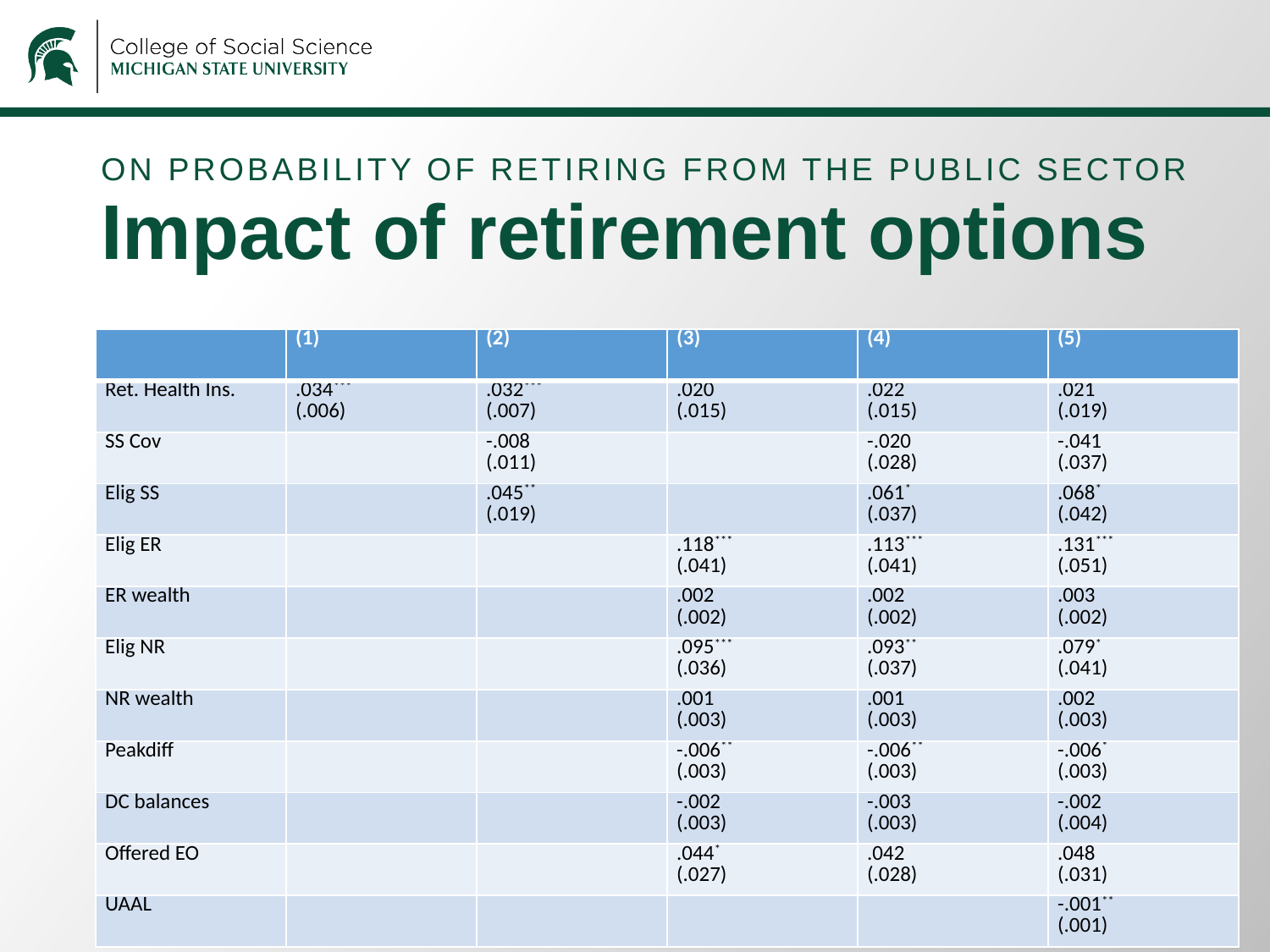

On probability of retiring from the public sector
# Impact of retirement options
|  | (1) | (2) | (3) | (4) | (5) |
| --- | --- | --- | --- | --- | --- |
| Ret. Health Ins. | .034\*\*\* (.006) | .032\*\*\* (.007) | .020 (.015) | .022 (.015) | .021 (.019) |
| SS Cov |  | -.008 (.011) |  | -.020 (.028) | -.041 (.037) |
| Elig SS |  | .045\*\* (.019) |  | .061\* (.037) | .068\* (.042) |
| Elig ER |  |  | .118\*\*\* (.041) | .113\*\*\* (.041) | .131\*\*\* (.051) |
| ER wealth |  |  | .002 (.002) | .002 (.002) | .003 (.002) |
| Elig NR |  |  | .095\*\*\* (.036) | .093\*\* (.037) | .079\* (.041) |
| NR wealth |  |  | .001 (.003) | .001 (.003) | .002 (.003) |
| Peakdiff |  |  | -.006\*\* (.003) | -.006\*\* (.003) | -.006\* (.003) |
| DC balances |  |  | -.002 (.003) | -.003 (.003) | -.002 (.004) |
| Offered EO |  |  | .044\* (.027) | .042 (.028) | .048 (.031) |
| UAAL |  |  |  |  | -.001\*\* (.001) |